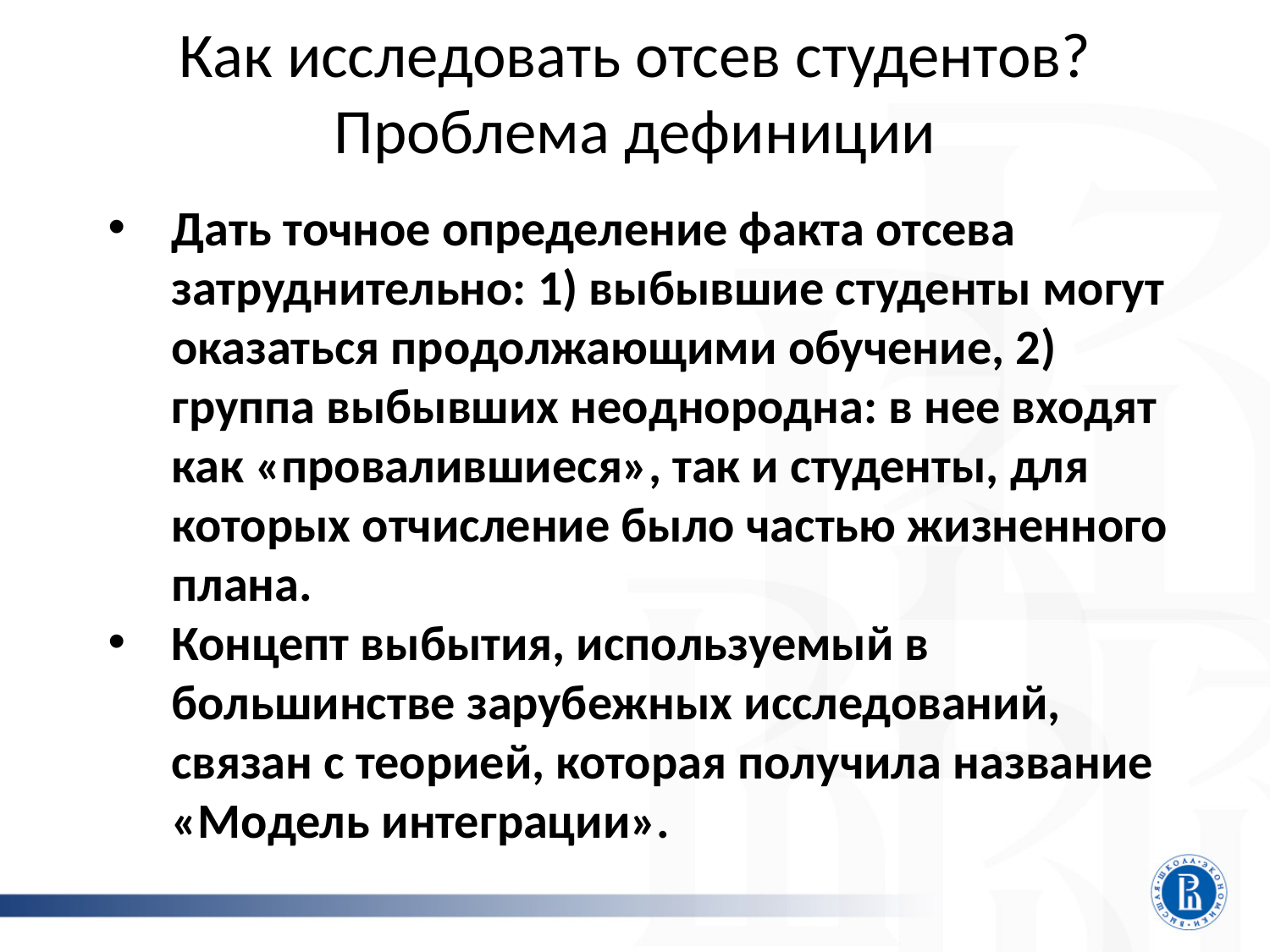

# Как исследовать отсев студентов? Проблема дефиниции

Дать точное определение факта отсева затруднительно: 1) выбывшие студенты могут оказаться продолжающими обучение, 2) группа выбывших неоднородна: в нее входят как «провалившиеся», так и студенты, для которых отчисление было частью жизненного плана.
Концепт выбытия, используемый в большинстве зарубежных исследований, связан с теорией, которая получила название «Модель интеграции».